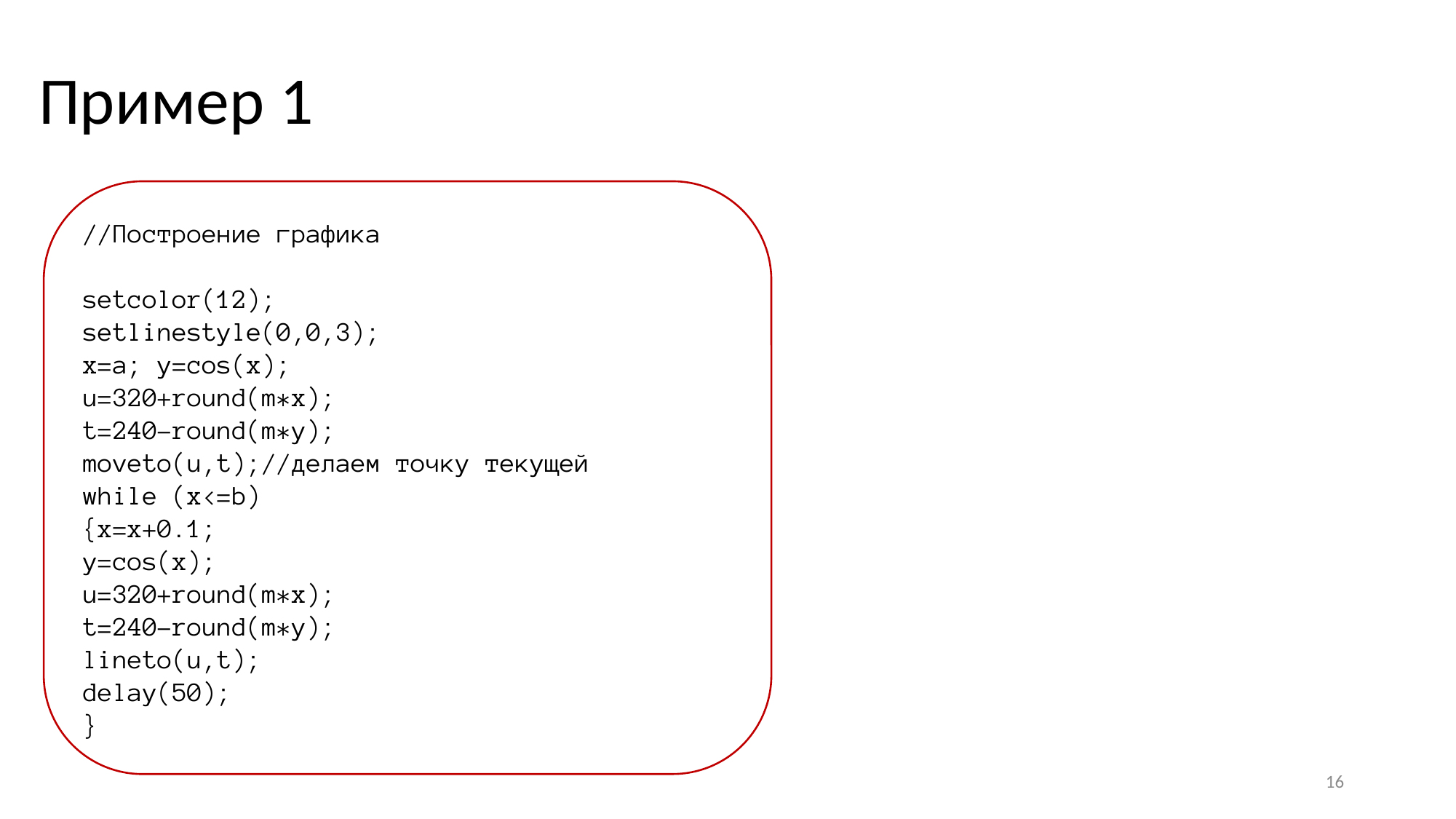

Пример 1
//Построение графика

setcolor(12);
setlinestyle(0,0,3);
x=a; y=cos(x);
u=320+round(m*x);
t=240-round(m*y);
moveto(u,t);//делаем точку текущей
while (x<=b)
{x=x+0.1;
y=cos(x);
u=320+round(m*x);
t=240-round(m*y);
lineto(u,t);
delay(50);
}
16